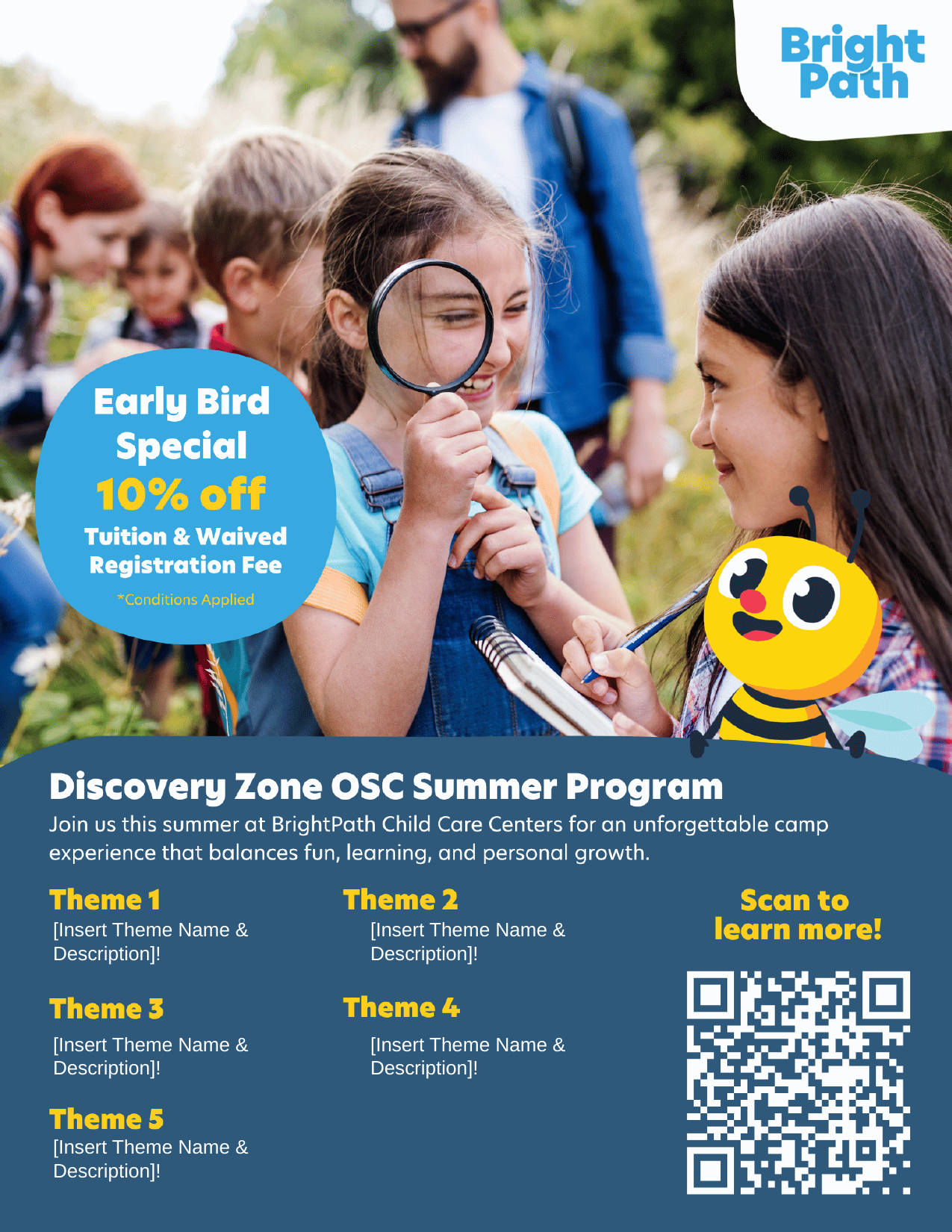

[Insert Theme Name & Description]!
[Insert Theme Name & Description]!
[Insert Theme Name & Description]!
[Insert Theme Name & Description]!
[Insert Theme Name & Description]!